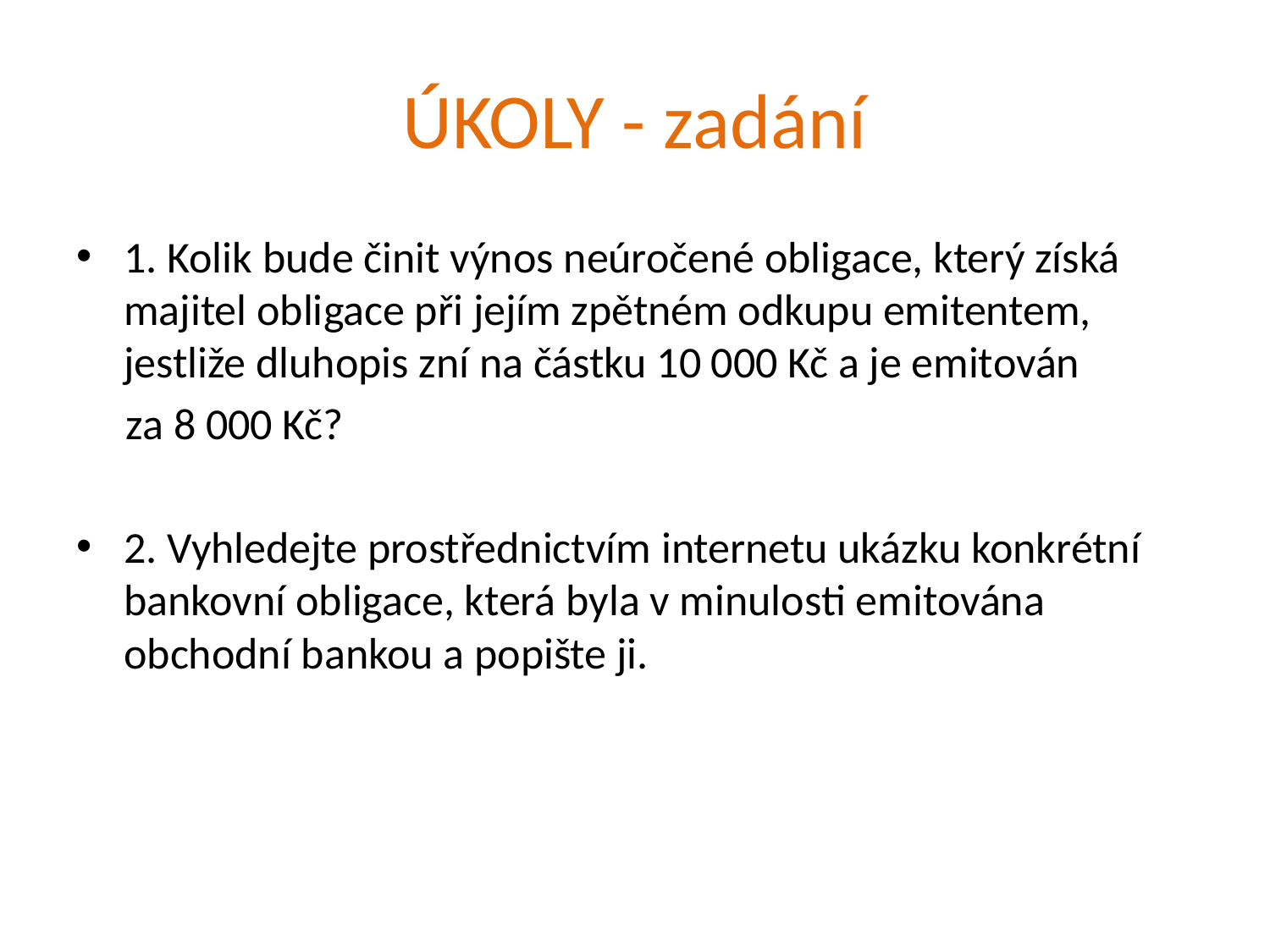

# ÚKOLY - zadání
1. Kolik bude činit výnos neúročené obligace, který získá majitel obligace při jejím zpětném odkupu emitentem, jestliže dluhopis zní na částku 10 000 Kč a je emitován
     za 8 000 Kč?

2. Vyhledejte prostřednictvím internetu ukázku konkrétní bankovní obligace, která byla v minulosti emitována obchodní bankou a popište ji.